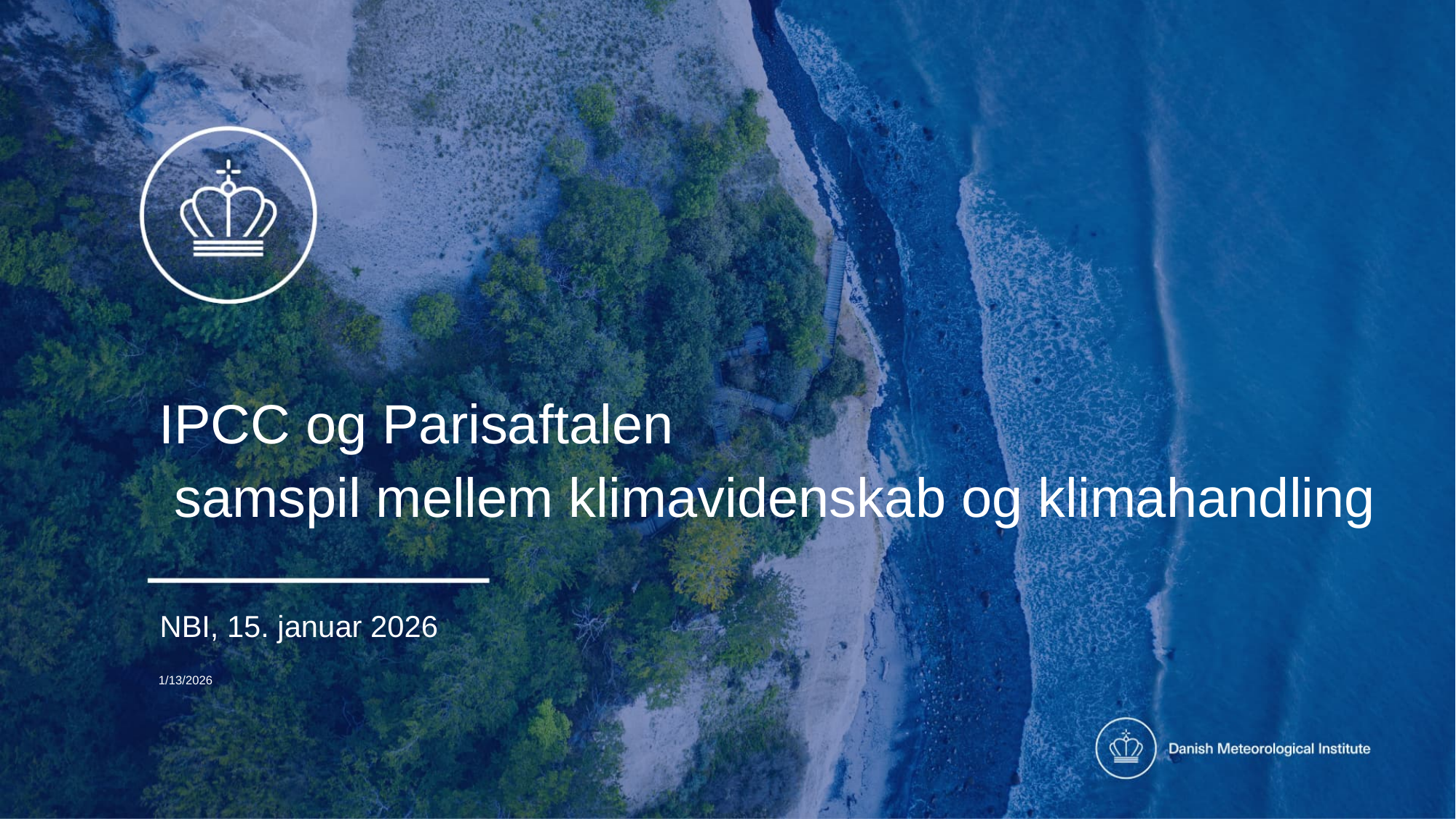

IPCC og Parisaftalen
 samspil mellem klimavidenskab og klimahandling
NBI, 15. januar 2026